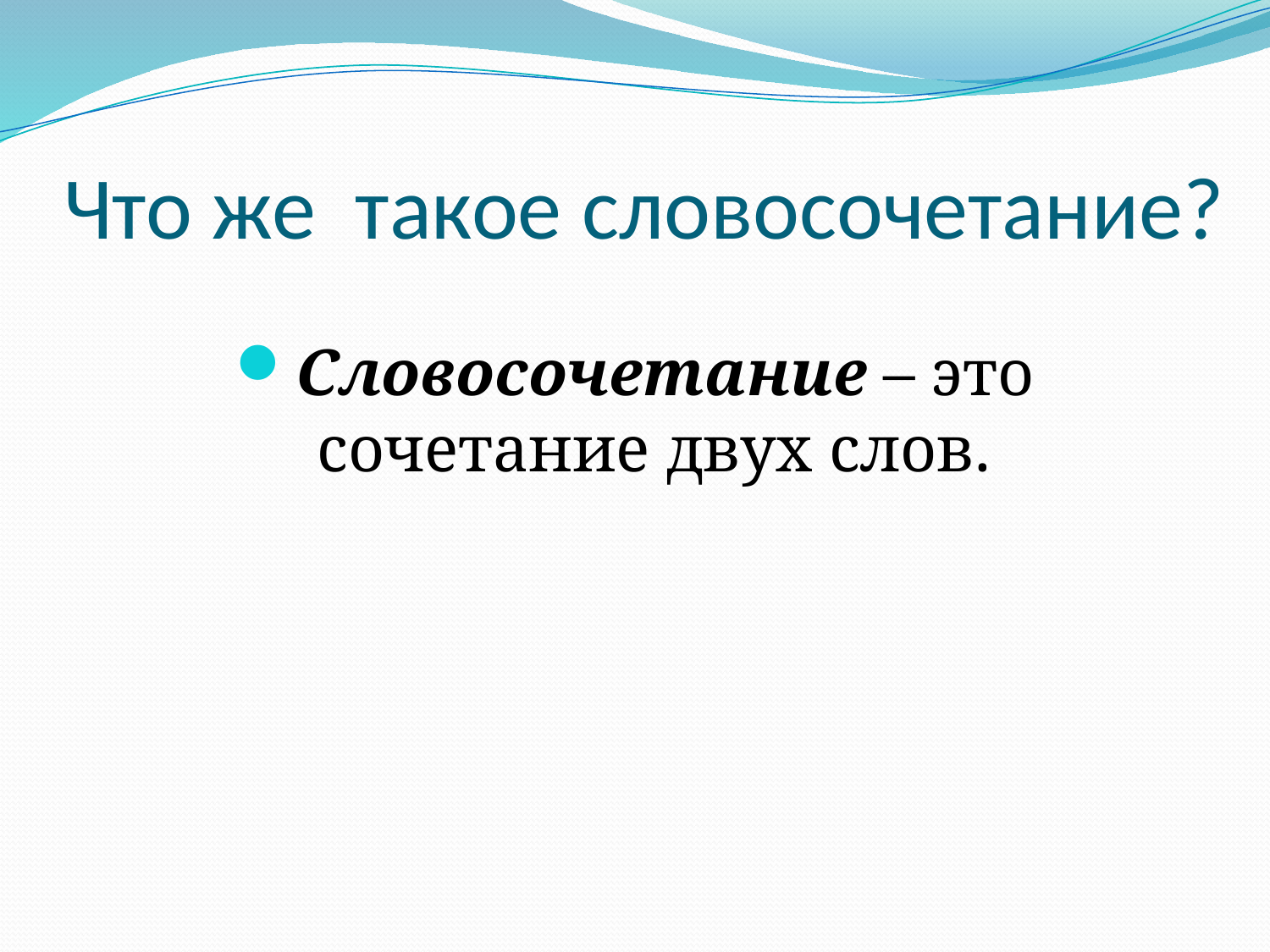

# Что же  такое словосочетание?
Словосочетание – это сочетание двух слов.